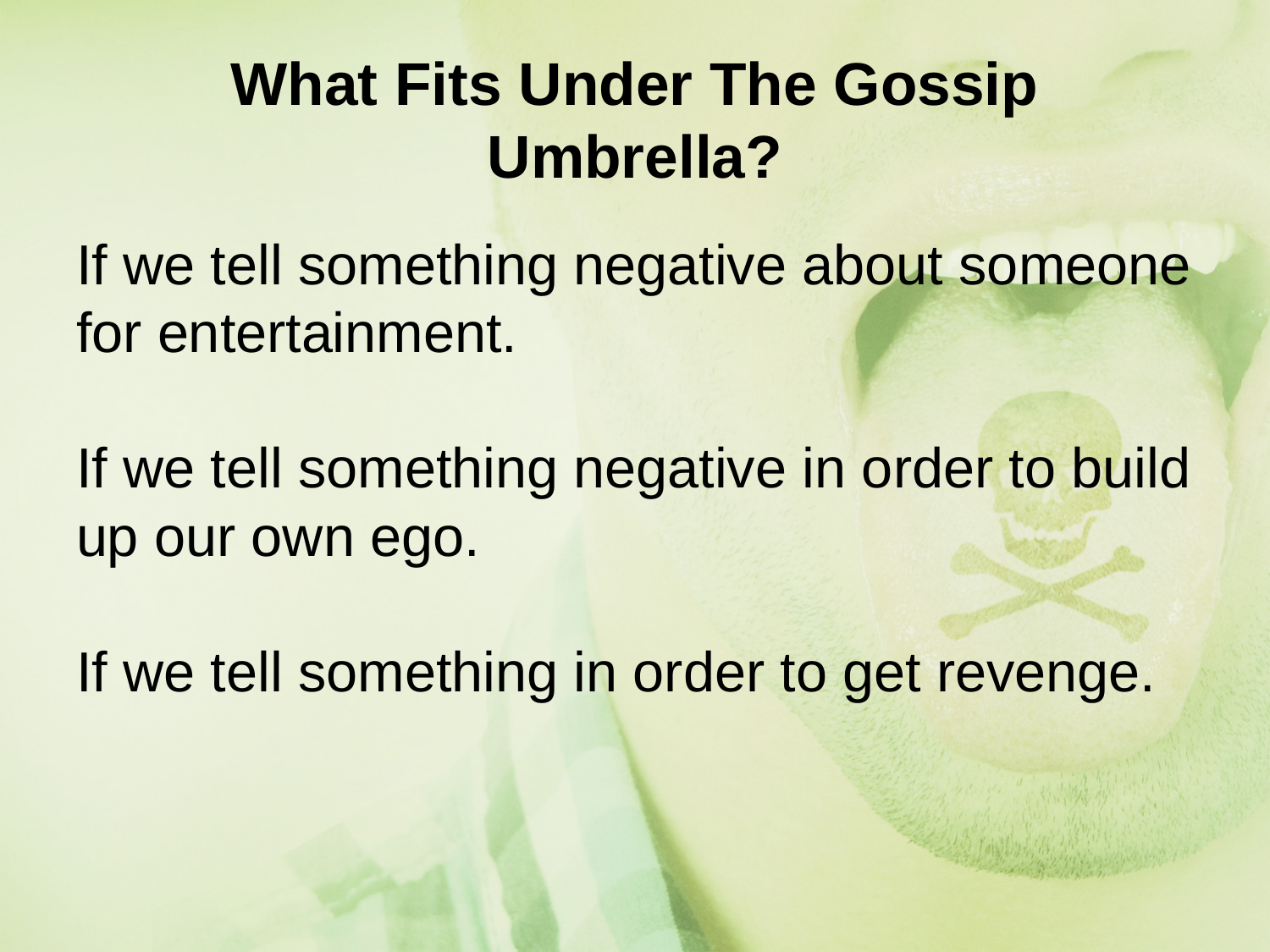

# What Fits Under The Gossip Umbrella?
If we tell something negative about someone for entertainment.

If we tell something negative in order to build up our own ego.

If we tell something in order to get revenge.